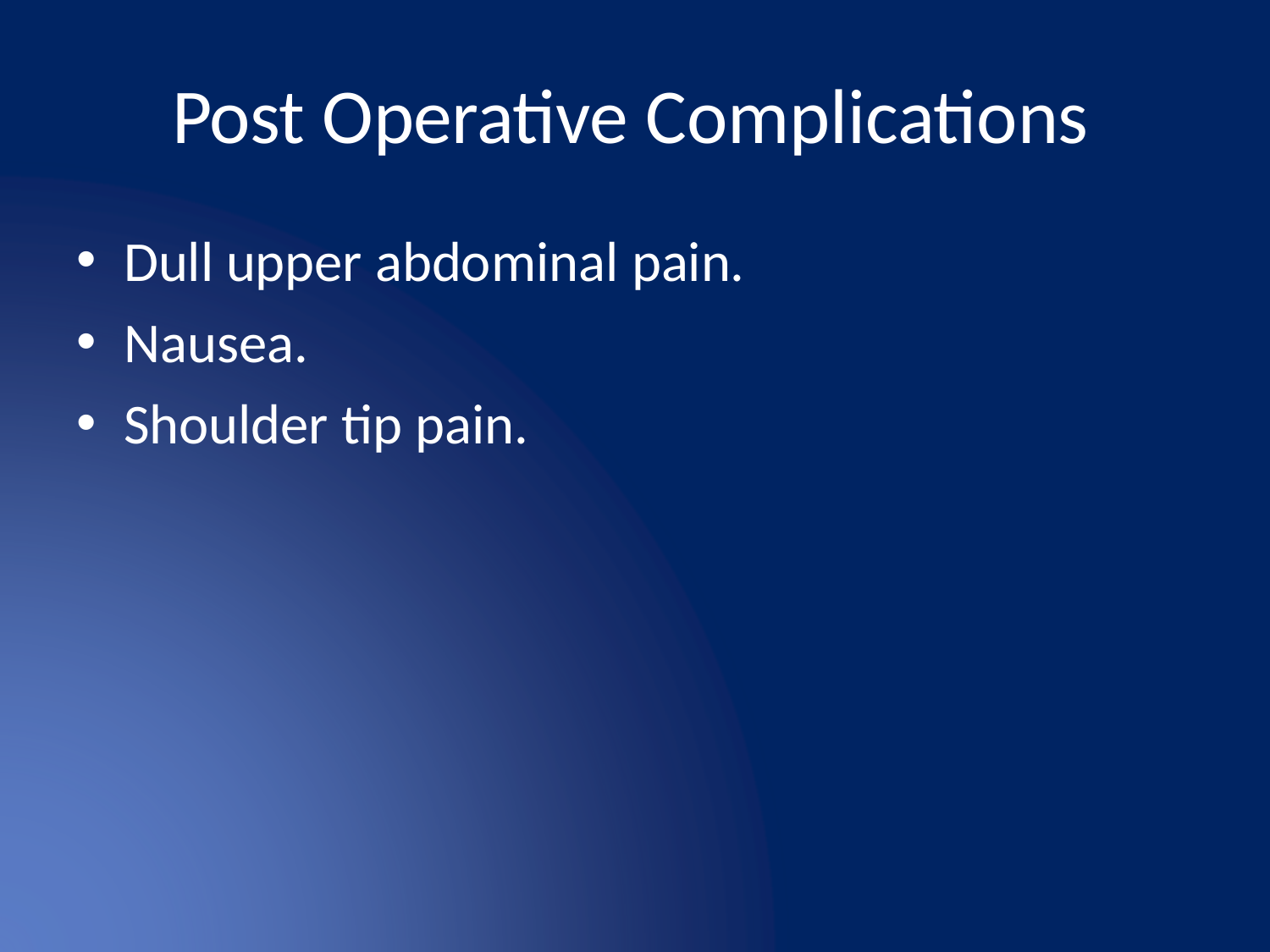

# Post Operative Complications
Dull upper abdominal pain.
Nausea.
Shoulder tip pain.